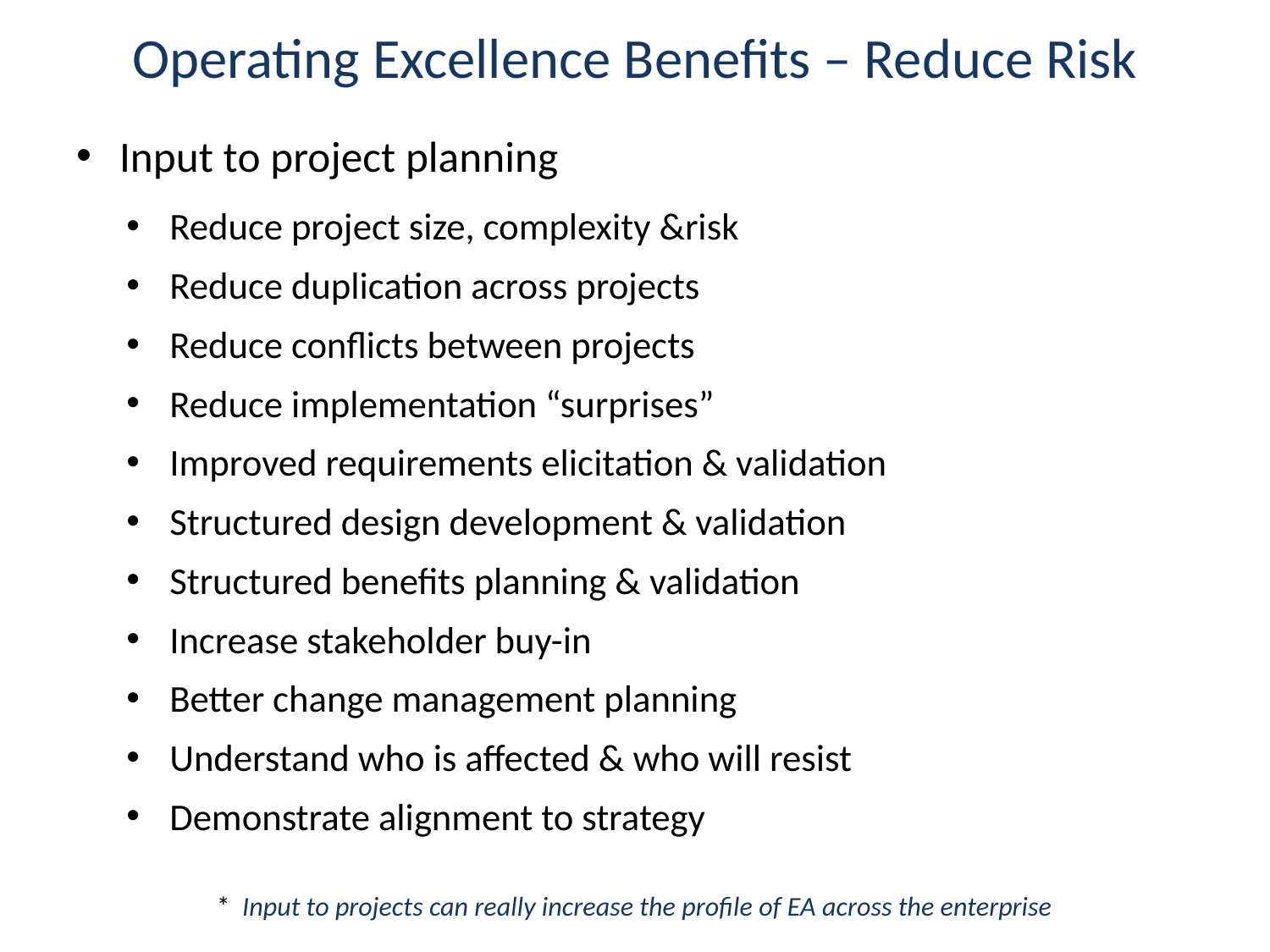

# Operating Excellence Benefits – Reduce Risk
Input to project planning
Reduce project size, complexity &risk
Reduce duplication across projects
Reduce conflicts between projects
Reduce implementation “surprises”
Improved requirements elicitation & validation
Structured design development & validation
Structured benefits planning & validation
Increase stakeholder buy-in
Better change management planning
Understand who is affected & who will resist
Demonstrate alignment to strategy

*  Input to projects can really increase the profile of EA across the enterprise